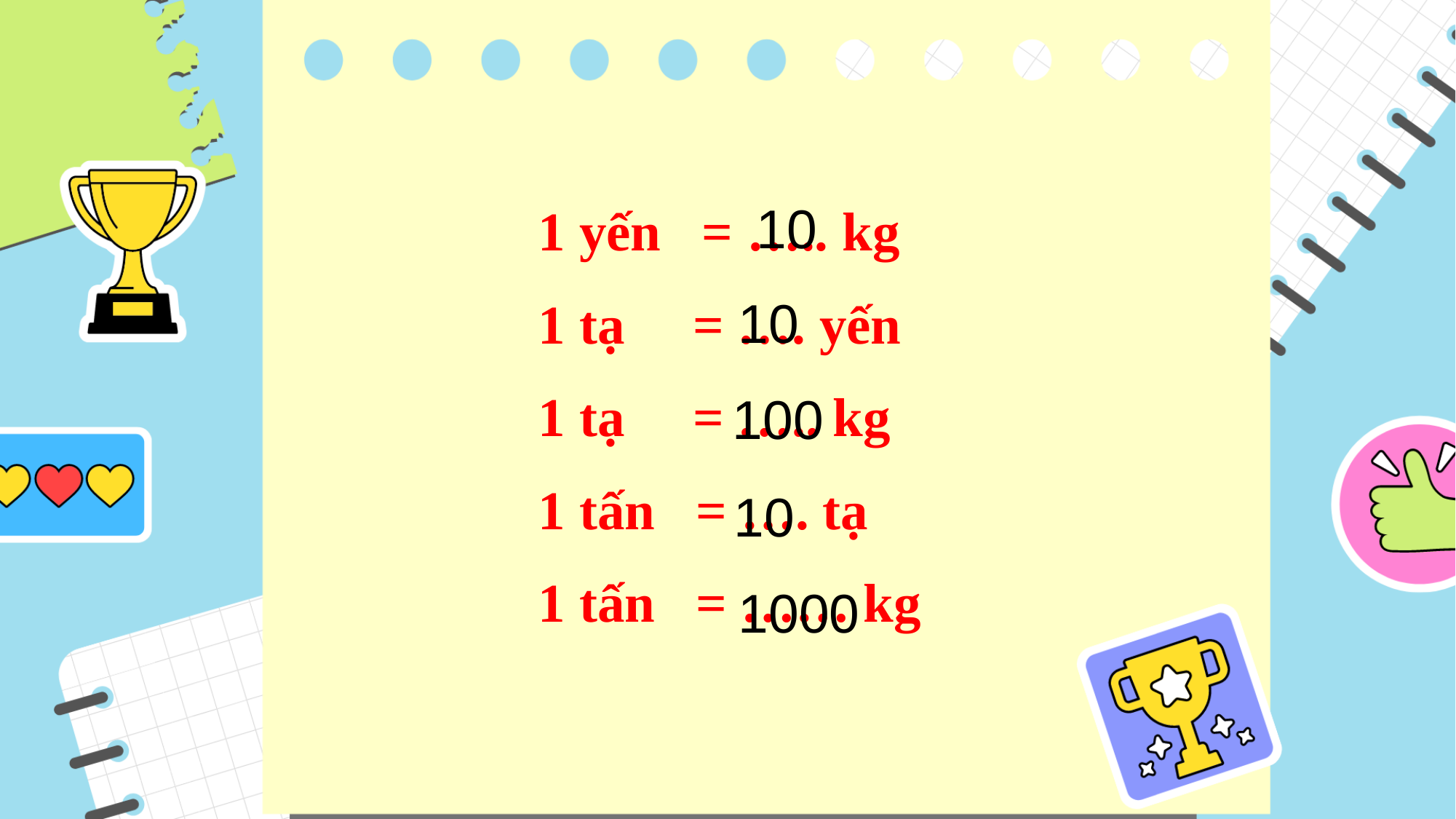

10
1 yến   = ….. kg
1 tạ     = …. yến
1 tạ     = ….. kg
1 tấn   = …. tạ
1 tấn   = …… kg
10
100
10
1000